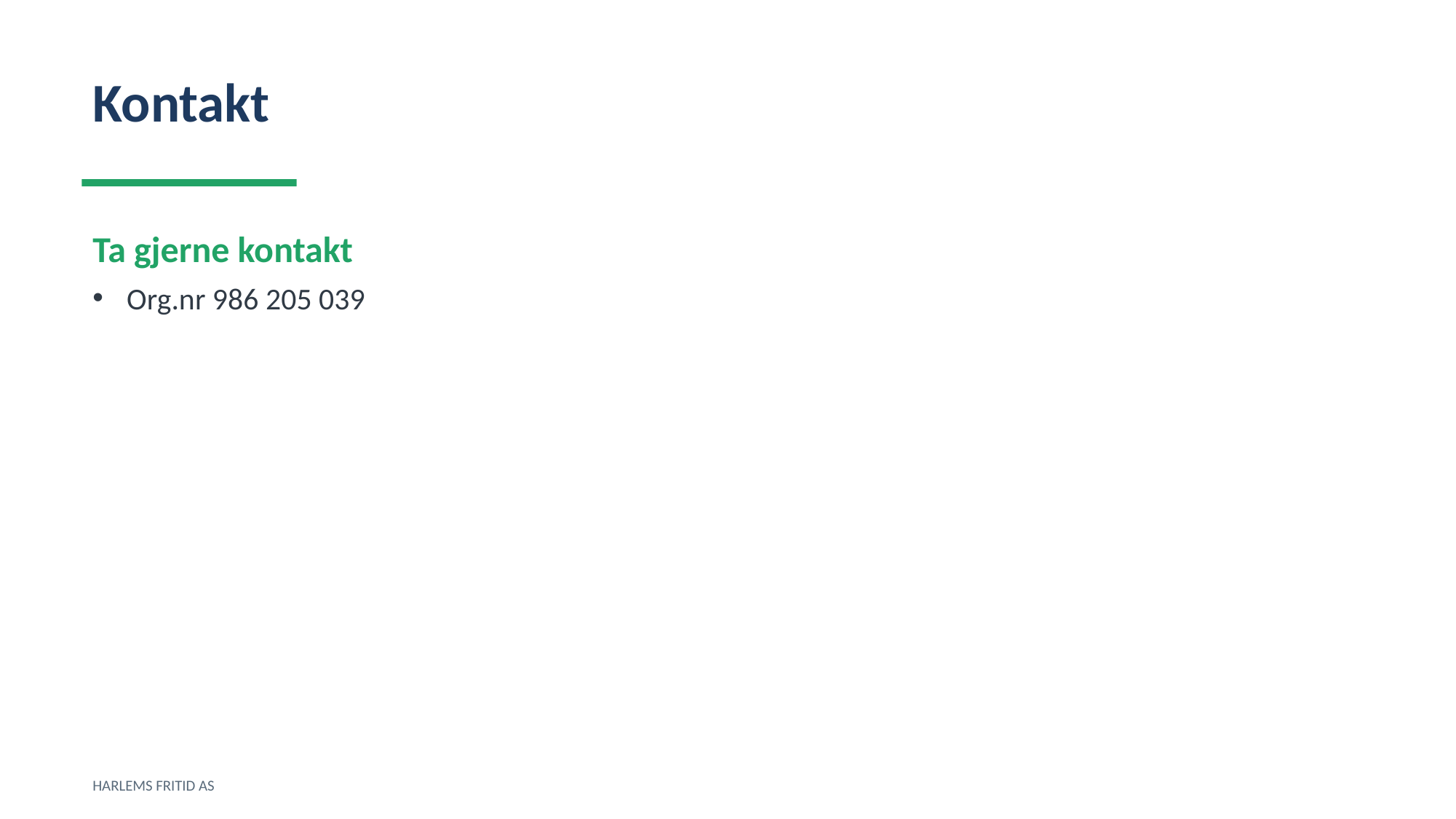

Kontakt

Ta gjerne kontakt
Org.nr 986 205 039
HARLEMS FRITID AS